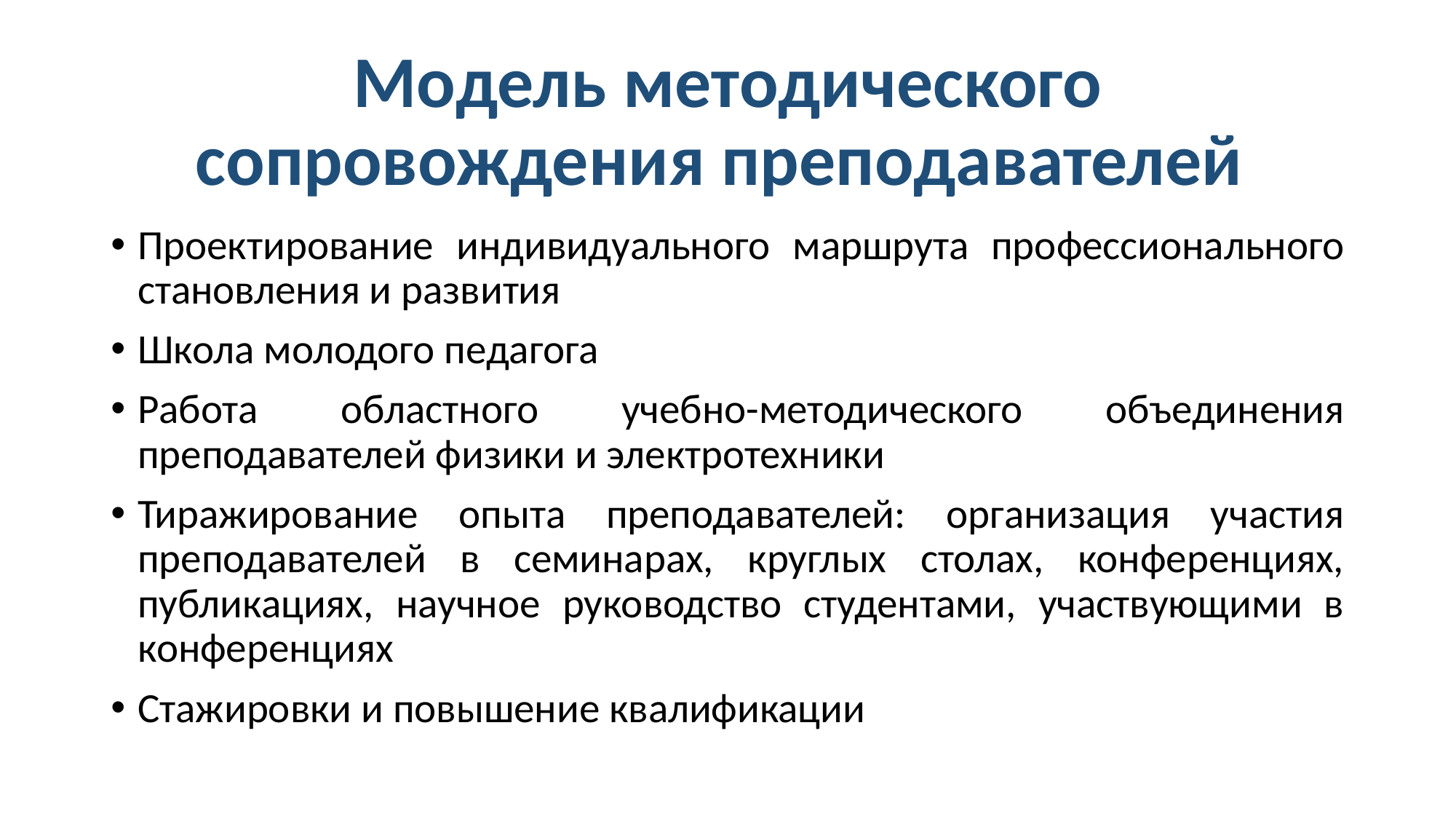

# Модель методического сопровождения преподавателей
Проектирование индивидуального маршрута профессионального становления и развития
Школа молодого педагога
Работа областного учебно-методического объединения преподавателей физики и электротехники
Тиражирование опыта преподавателей: организация участия преподавателей в семинарах, круглых столах, конференциях, публикациях, научное руководство студентами, участвующими в конференциях
Стажировки и повышение квалификации